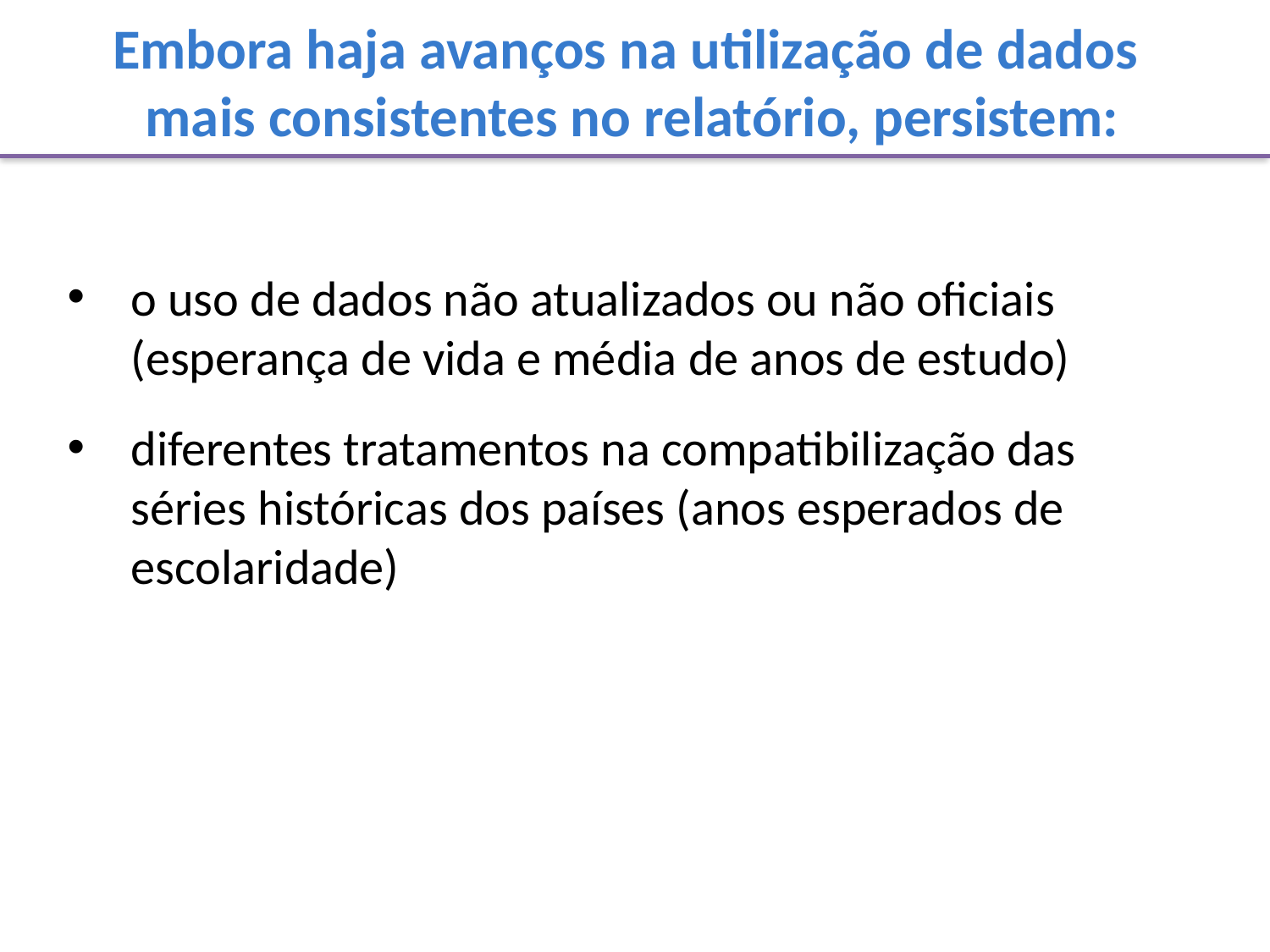

Embora haja avanços na utilização de dados
mais consistentes no relatório, persistem:
o uso de dados não atualizados ou não oficiais (esperança de vida e média de anos de estudo)
diferentes tratamentos na compatibilização das séries históricas dos países (anos esperados de escolaridade)